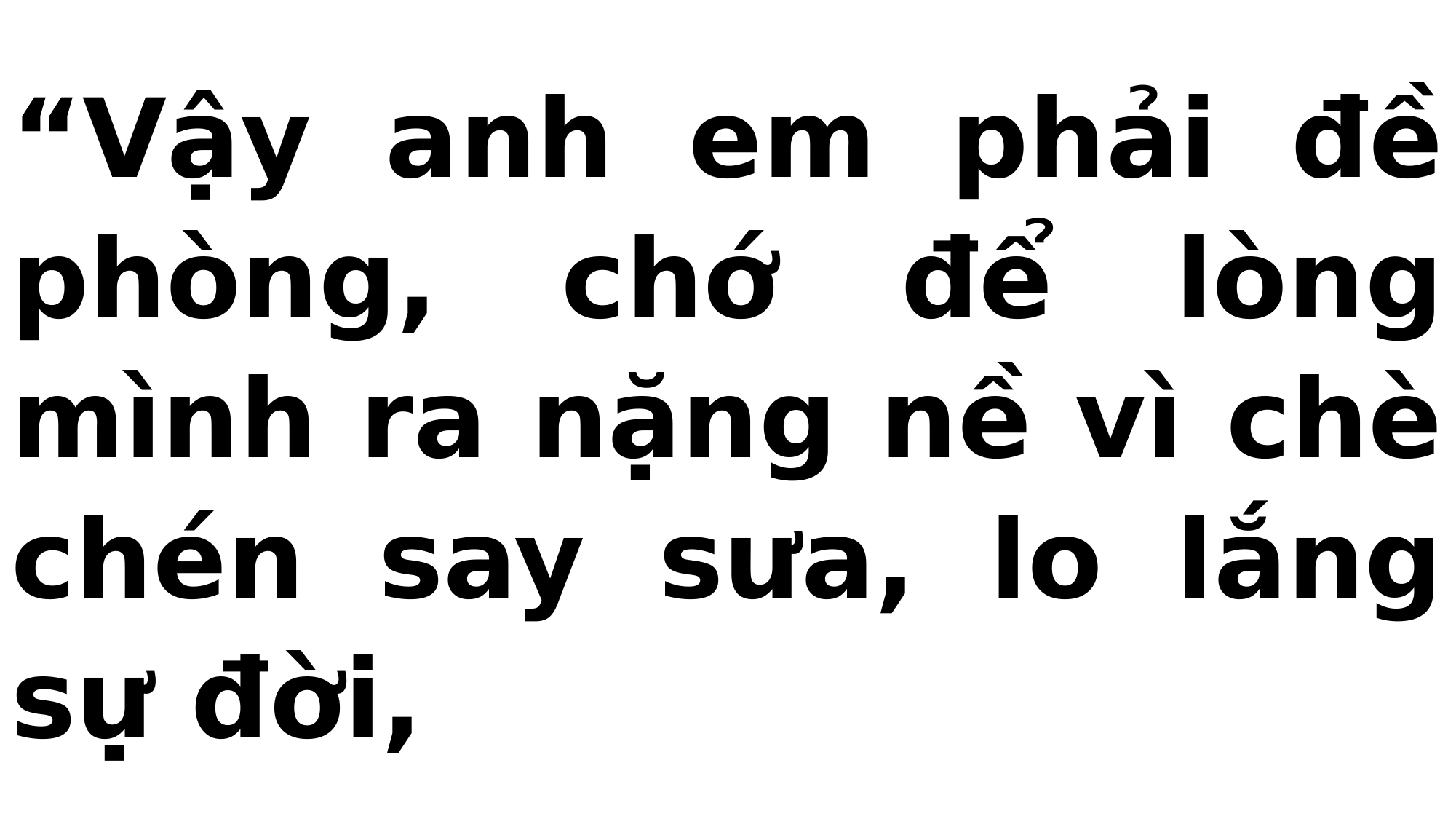

# “Vậy anh em phải đề phòng, chớ để lòng mình ra nặng nề vì chè chén say sưa, lo lắng sự đời,